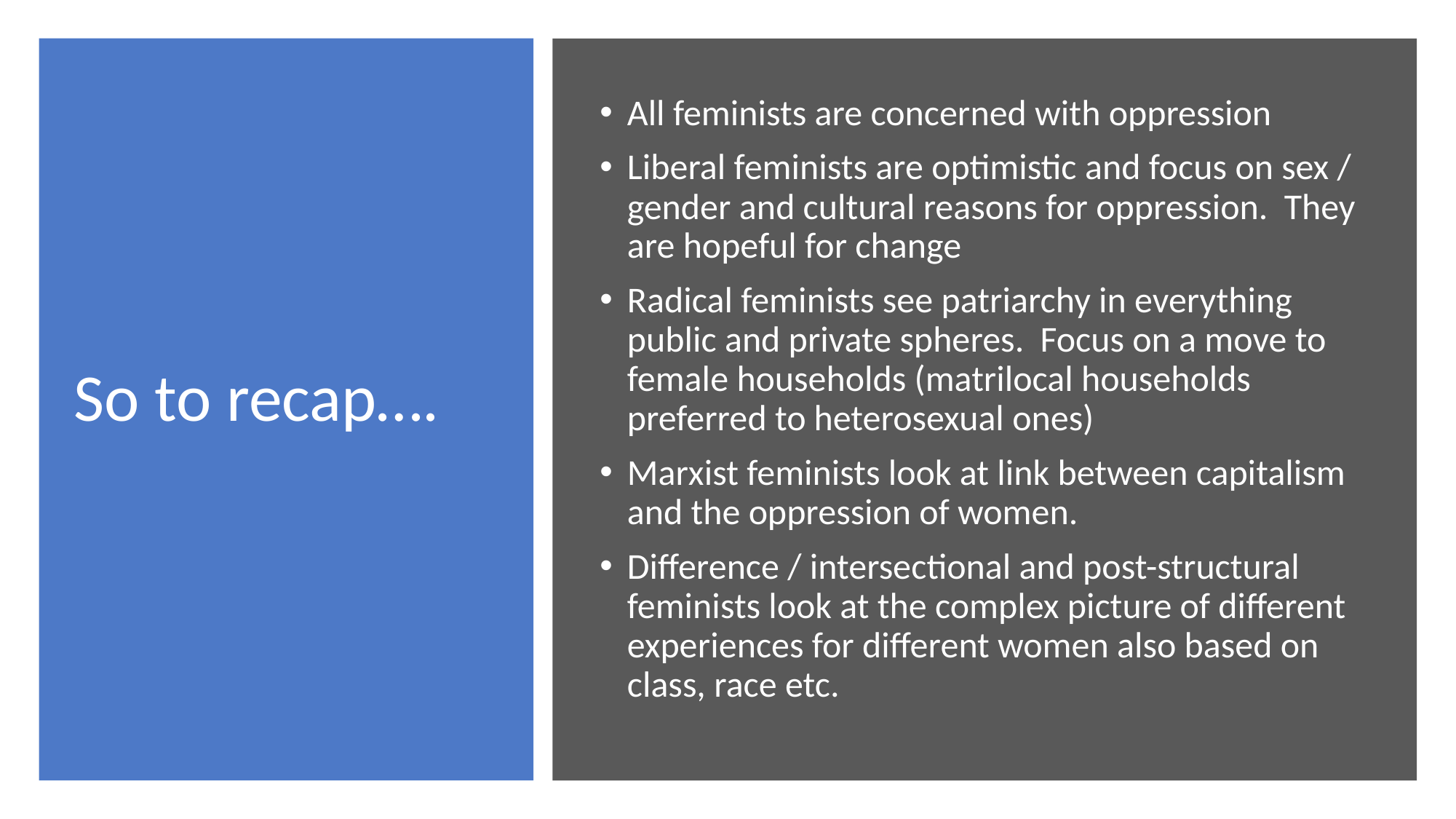

# So to recap….
All feminists are concerned with oppression
Liberal feminists are optimistic and focus on sex / gender and cultural reasons for oppression.  They are hopeful for change
Radical feminists see patriarchy in everything public and private spheres.  Focus on a move to female households (matrilocal households preferred to heterosexual ones)
Marxist feminists look at link between capitalism and the oppression of women.
Difference / intersectional and post-structural feminists look at the complex picture of different experiences for different women also based on class, race etc.